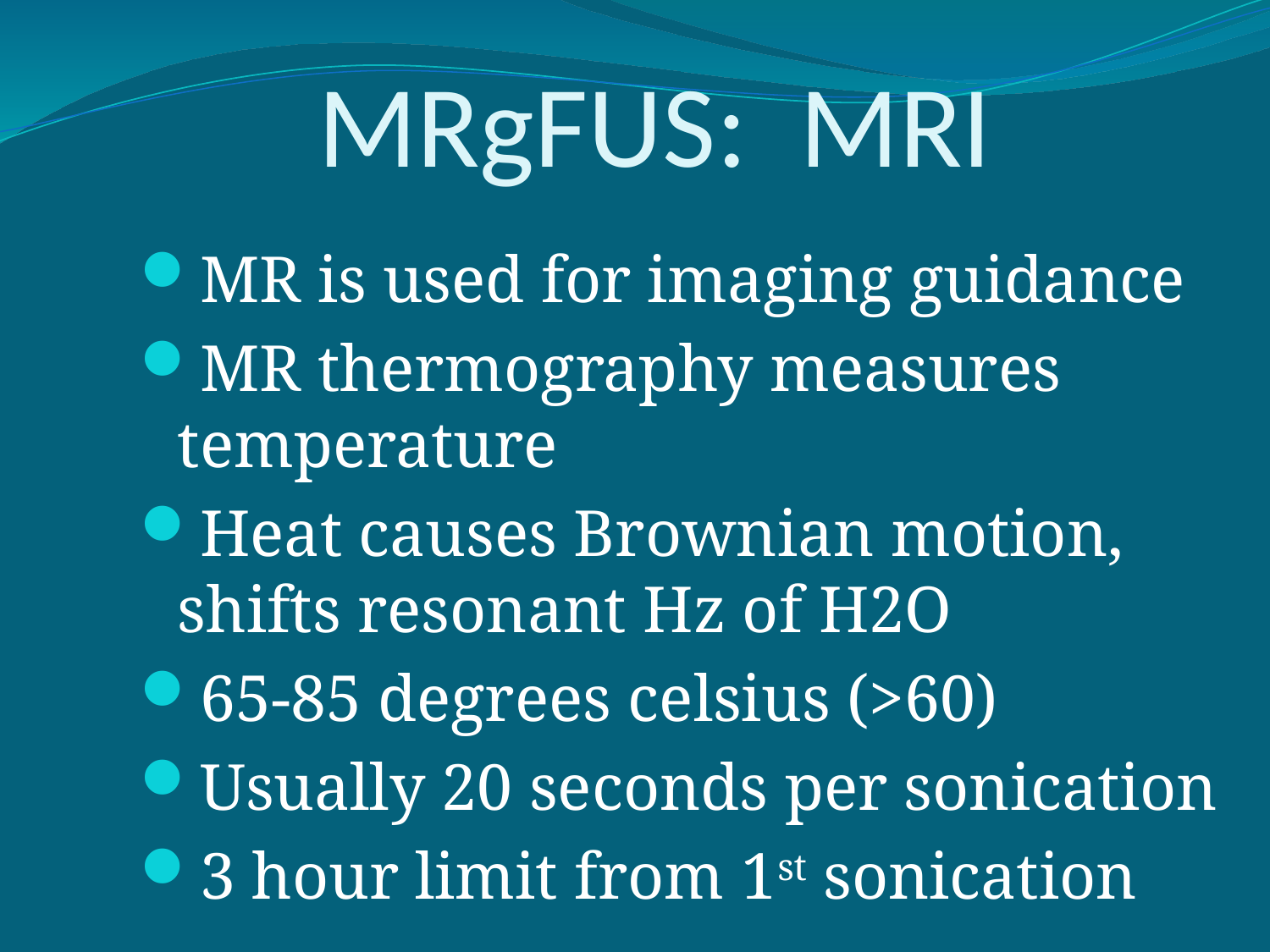

MRgFUS:  MRI
MR is used for imaging guidance
MR thermography measures temperature
Heat causes Brownian motion, shifts resonant Hz of H2O
65-85 degrees celsius (>60)
Usually 20 seconds per sonication
3 hour limit from 1st sonication